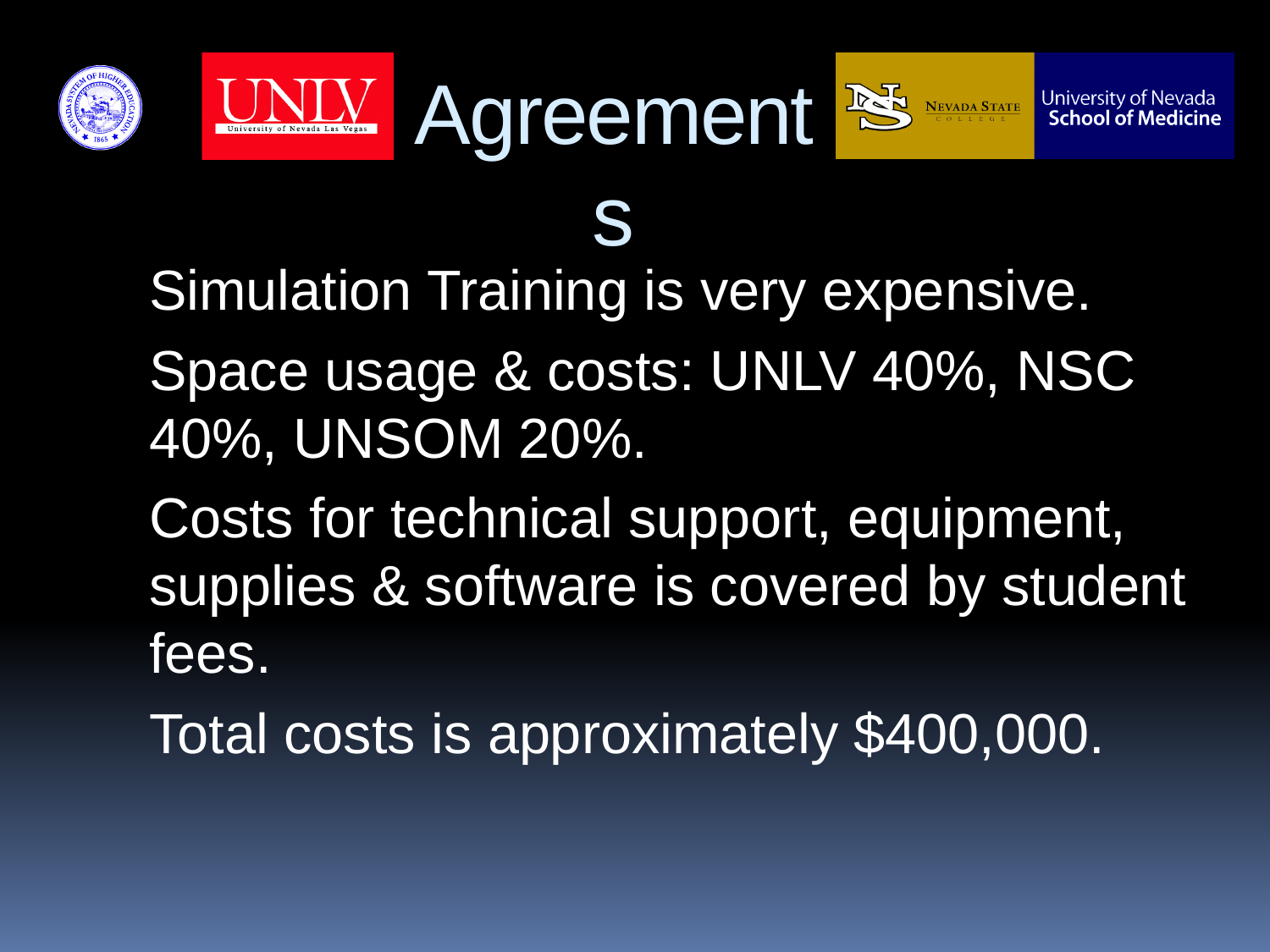

# Agreements
Simulation Training is very expensive.
Space usage & costs: UNLV 40%, NSC 40%, UNSOM 20%.
Costs for technical support, equipment, supplies & software is covered by student fees.
Total costs is approximately $400,000.